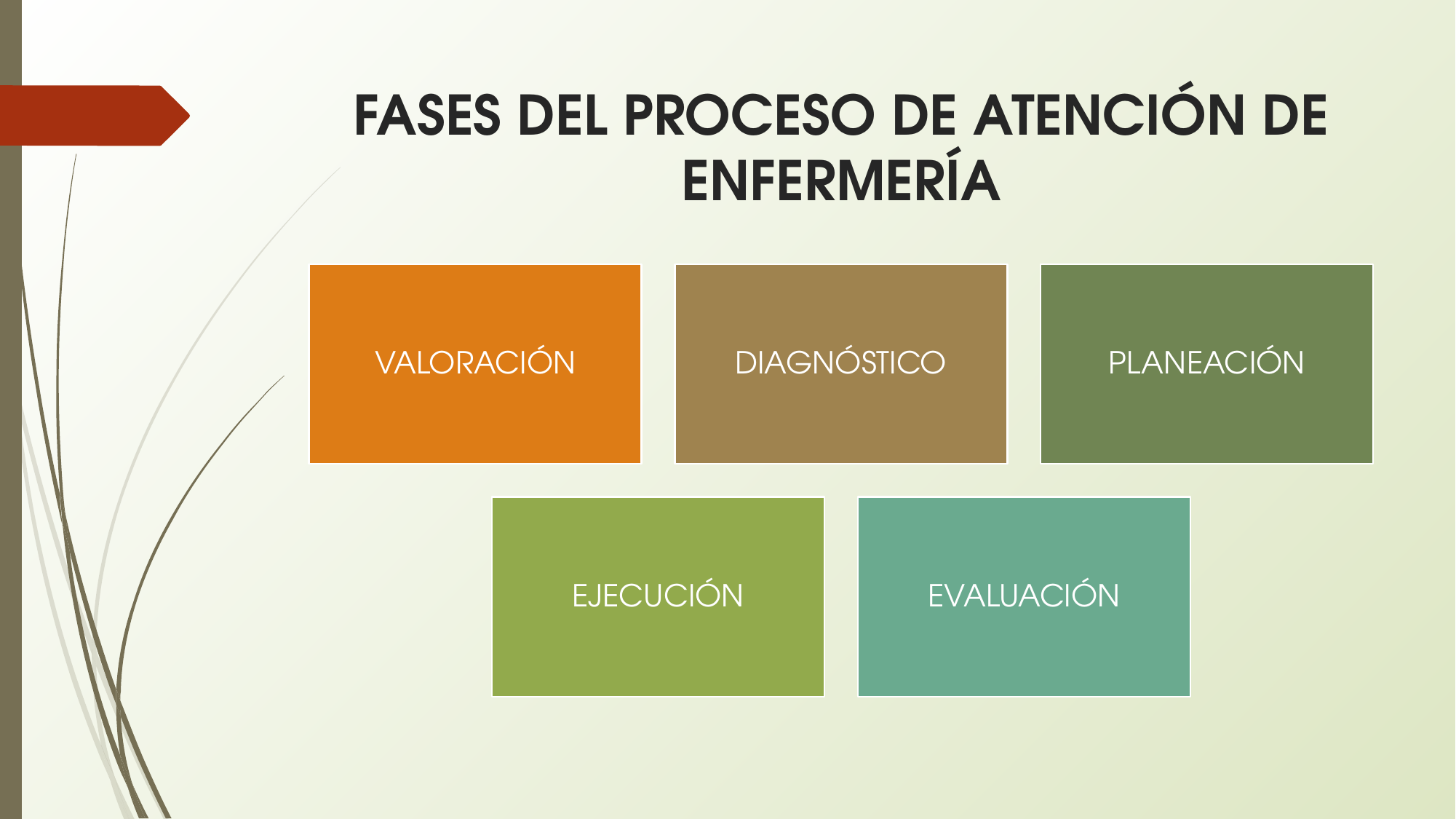

# FASES DEL PROCESO DE ATENCIÓN DE ENFERMERÍA

VALORACIÓN

DIAGNÓSTICO

PLANEACIÓN

EJECUCIÓN

EVALUACIÓN